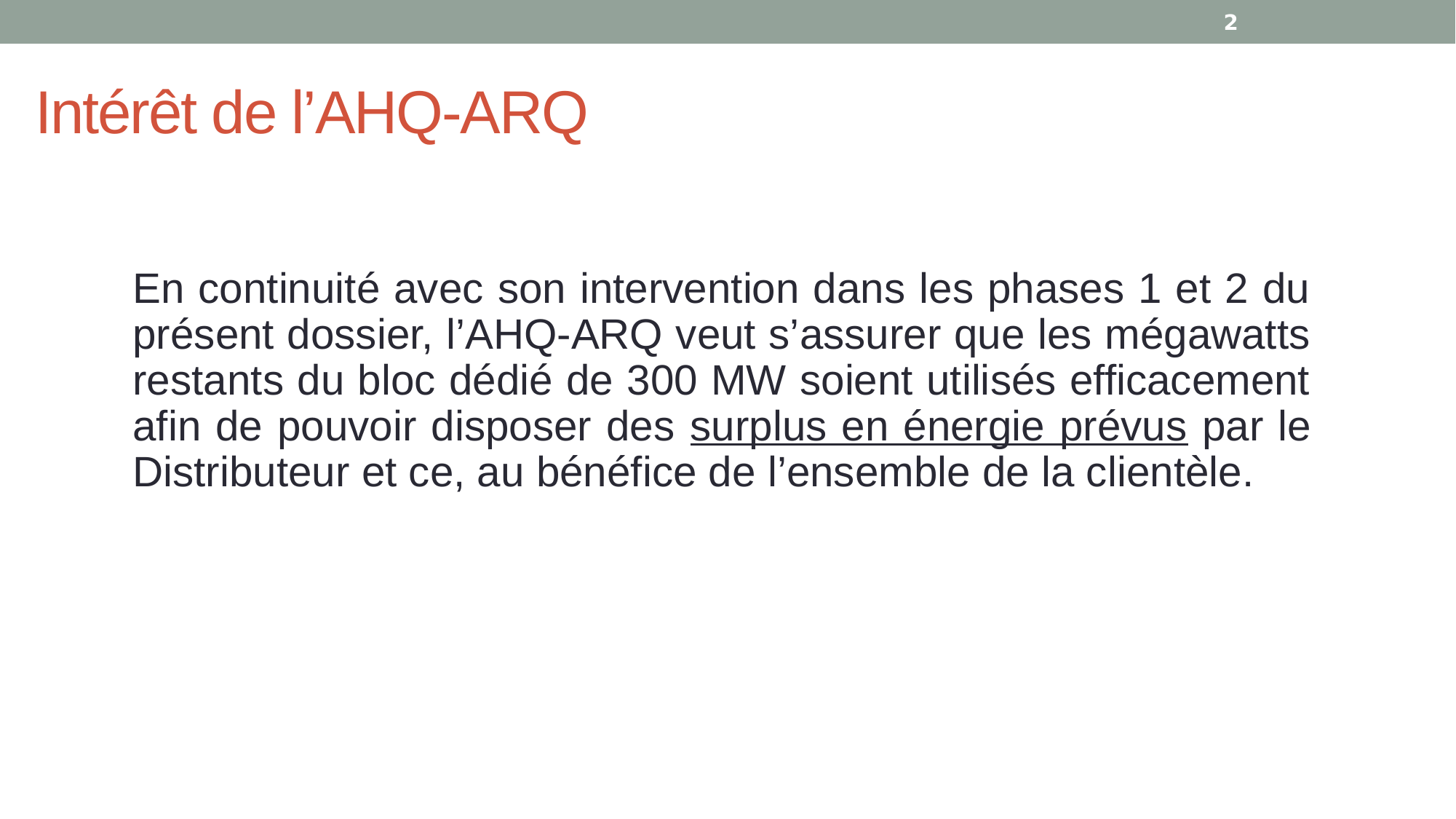

2
Intérêt de l’AHQ-ARQ

En continuité avec son intervention dans les phases 1 et 2 du présent dossier, l’AHQ-ARQ veut s’assurer que les mégawatts restants du bloc dédié de 300 MW soient utilisés efficacement afin de pouvoir disposer des surplus en énergie prévus par le Distributeur et ce, au bénéfice de l’ensemble de la clientèle.